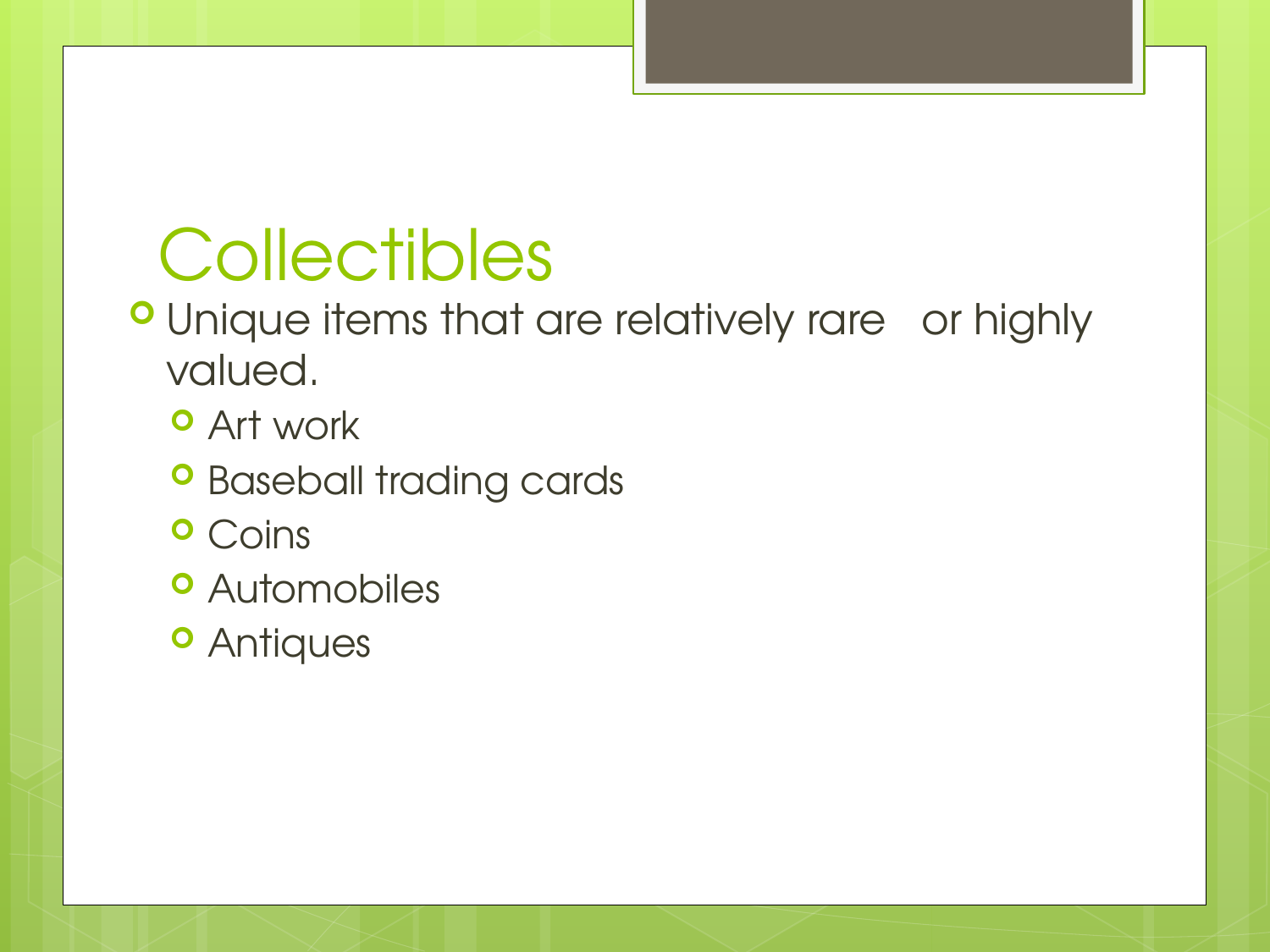

# Collectibles
Unique items that are relatively rare   or highly valued.
Art work
Baseball trading cards
Coins
Automobiles
Antiques